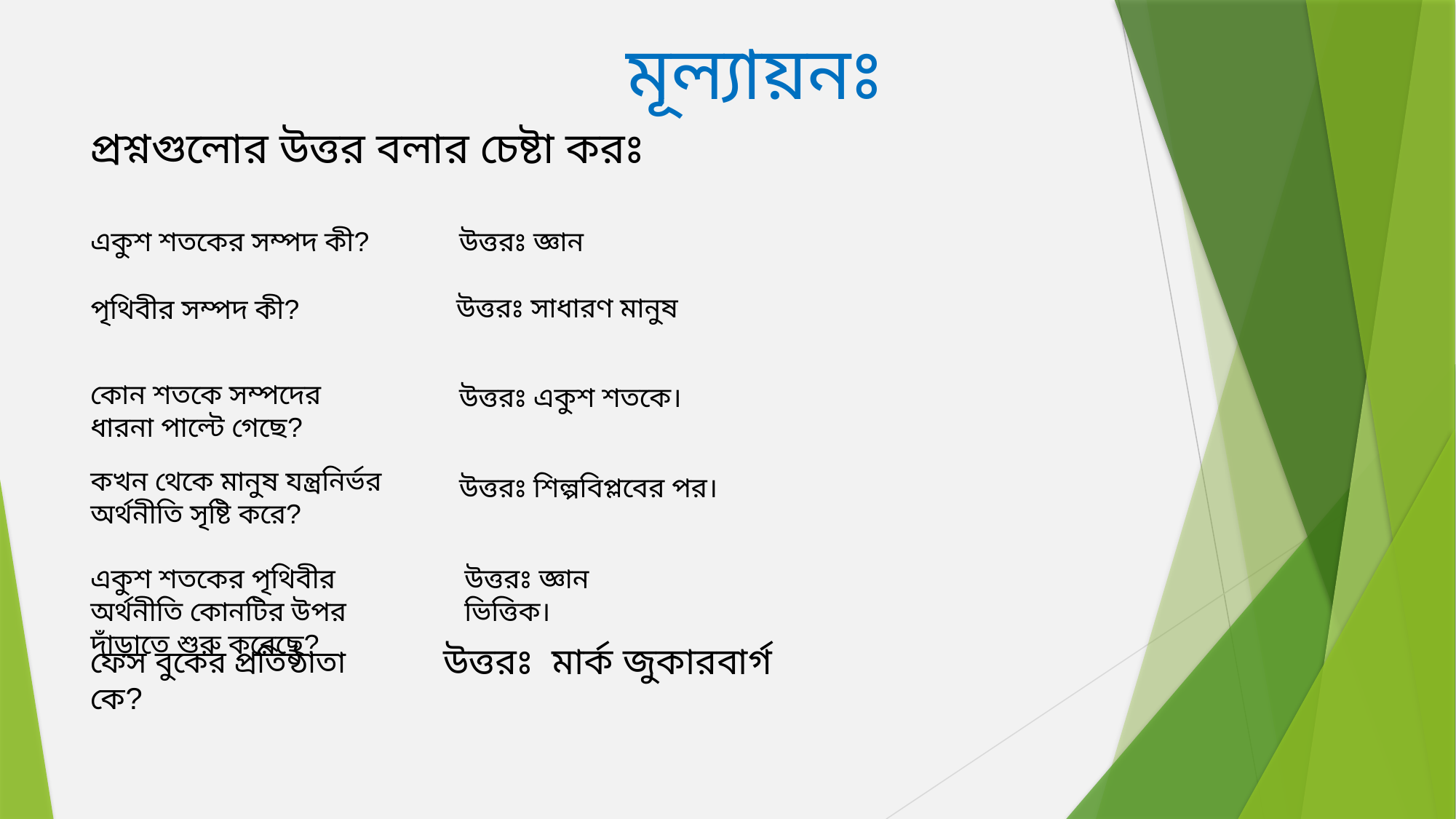

মূল্যায়নঃ
প্রশ্নগুলোর উত্তর বলার চেষ্টা করঃ
একুশ শতকের সম্পদ কী?
উত্তরঃ জ্ঞান
উত্তরঃ সাধারণ মানুষ
পৃথিবীর সম্পদ কী?
কোন শতকে সম্পদের ধারনা পাল্টে গেছে?
উত্তরঃ একুশ শতকে।
কখন থেকে মানুষ যন্ত্রনির্ভর অর্থনীতি সৃষ্টি করে?
উত্তরঃ শিল্পবিপ্লবের পর।
একুশ শতকের পৃথিবীর অর্থনীতি কোনটির উপর দাঁড়াতে শুরু করেছে?
উত্তরঃ জ্ঞান ভিত্তিক।
উত্তরঃ  মার্ক জুকারবার্গ
ফেস বুকের প্রতিষ্ঠাতা কে?